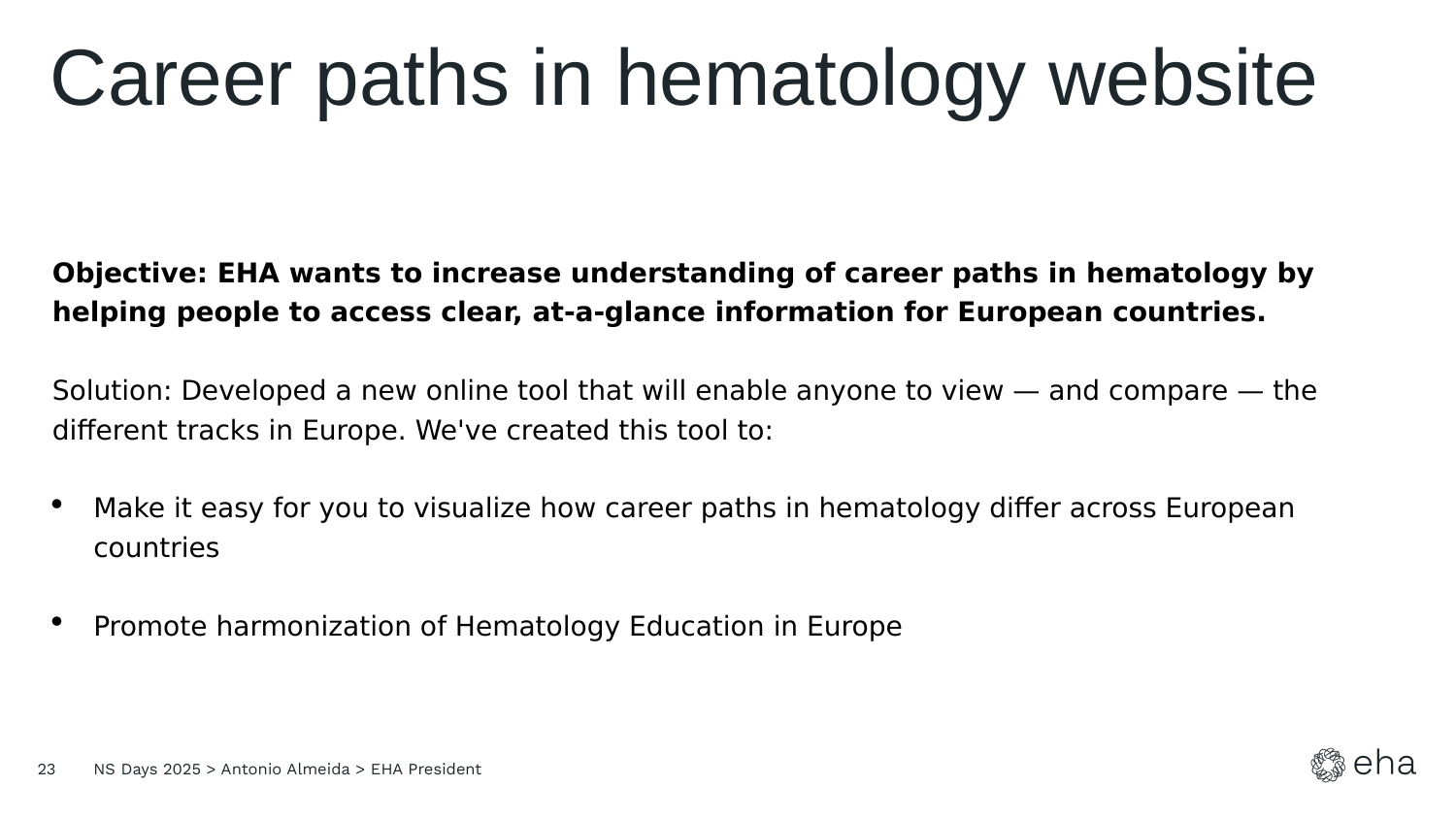

# Career paths in hematology website
Objective: EHA wants to increase understanding of career paths in hematology by helping people to access clear, at-a-glance information for European countries.

Solution: Developed a new online tool that will enable anyone to view — and compare — the different tracks in Europe. We've created this tool to:

Make it easy for you to visualize how career paths in hematology differ across European countries

Promote harmonization of Hematology Education in Europe

23
NS Days 2025 > Antonio Almeida > EHA President